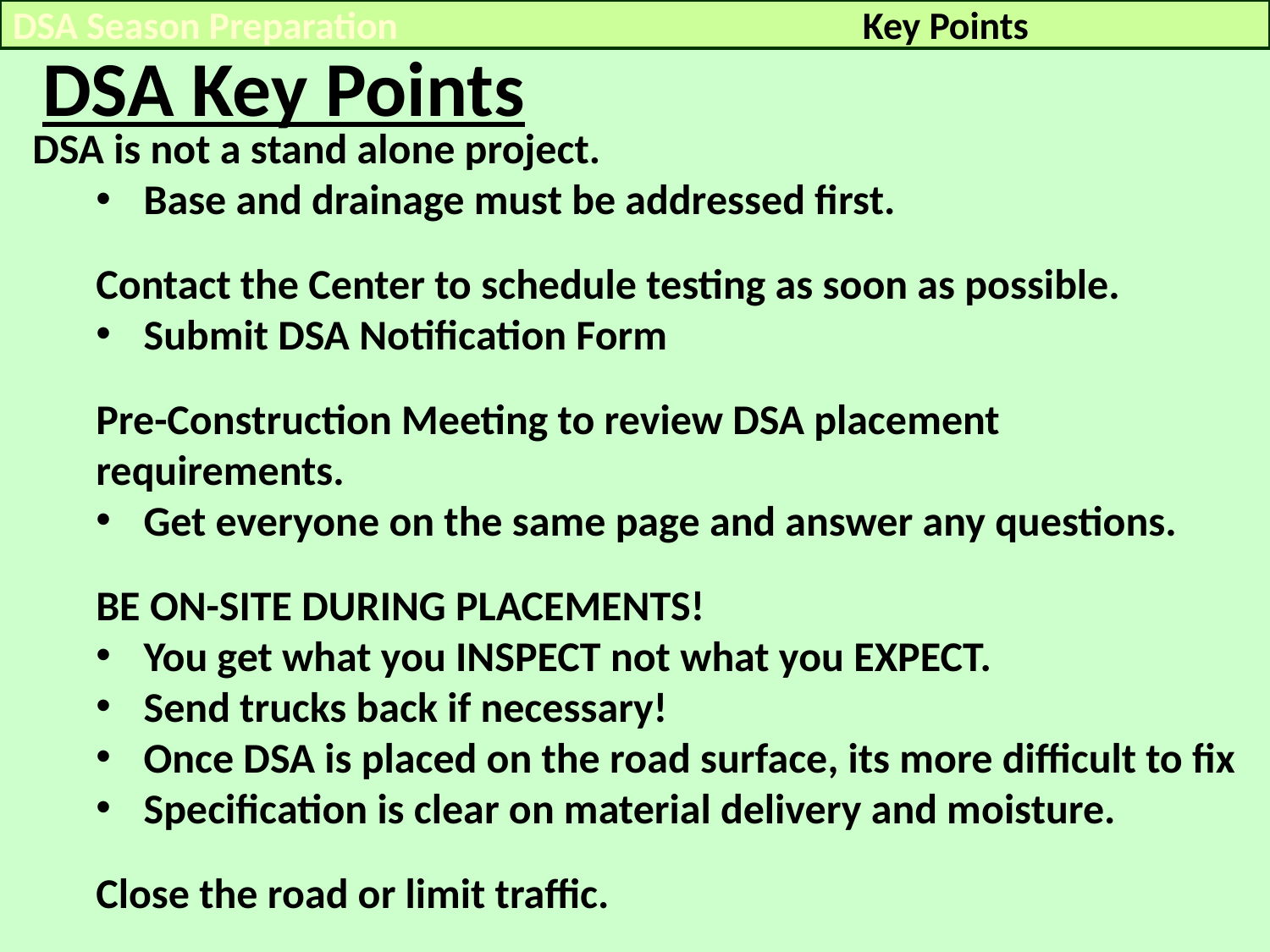

Key Points
DSA Season Preparation
DSA Key Points
DSA is not a stand alone project.
Base and drainage must be addressed first.

Contact the Center to schedule testing as soon as possible.
Submit DSA Notification Form

Pre-Construction Meeting to review DSA placement requirements.
Get everyone on the same page and answer any questions.

BE ON-SITE DURING PLACEMENTS!
You get what you INSPECT not what you EXPECT.
Send trucks back if necessary!
Once DSA is placed on the road surface, its more difficult to fix
Specification is clear on material delivery and moisture.

Close the road or limit traffic.